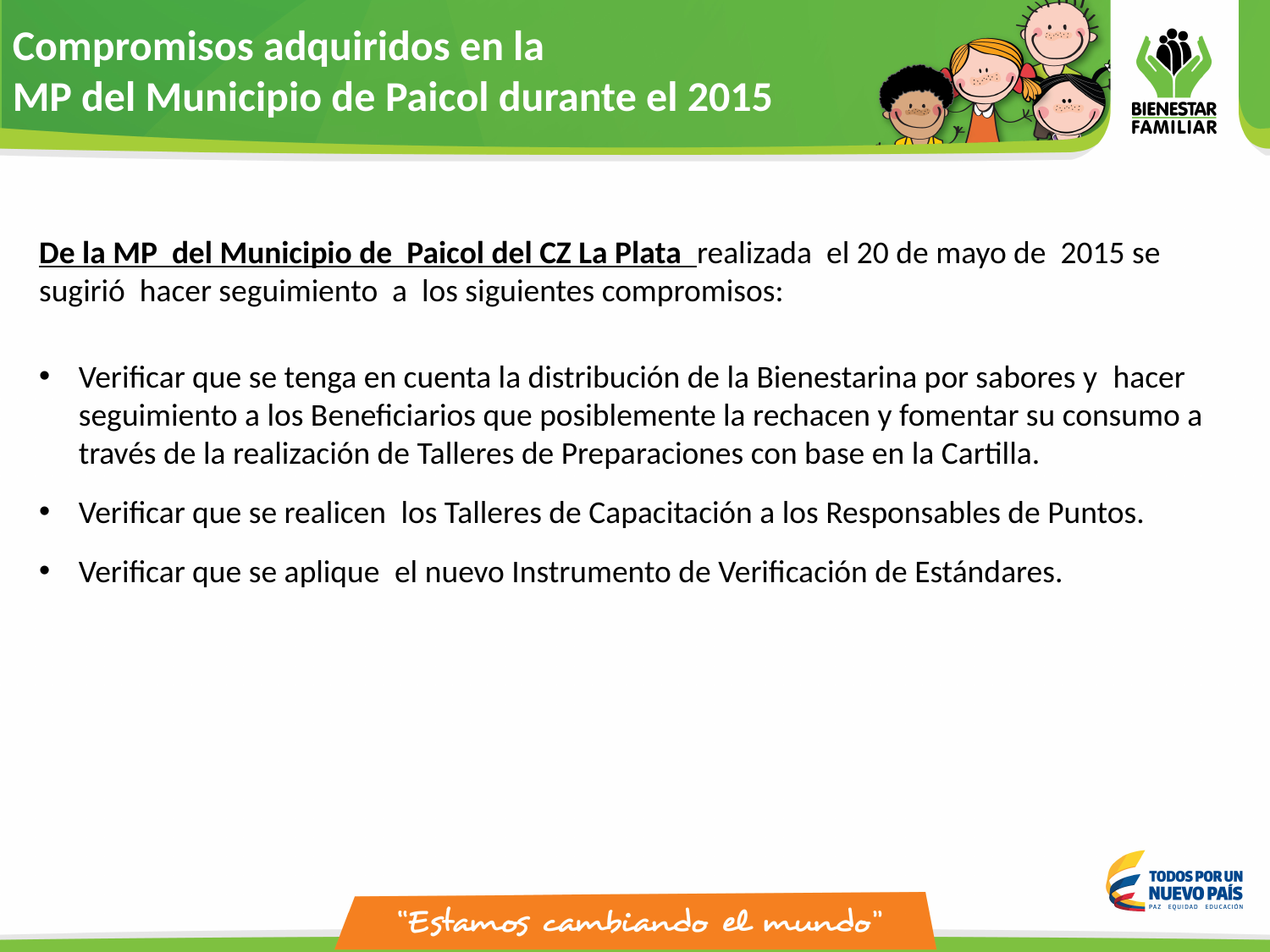

Compromisos adquiridos en la
MP del Municipio de Paicol durante el 2015
De la MP  del Municipio de  Paicol del CZ La Plata  realizada  el 20 de mayo de  2015 se sugirió  hacer seguimiento  a  los siguientes compromisos:

Verificar que se tenga en cuenta la distribución de la Bienestarina por sabores y  hacer seguimiento a los Beneficiarios que posiblemente la rechacen y fomentar su consumo a través de la realización de Talleres de Preparaciones con base en la Cartilla.
Verificar que se realicen  los Talleres de Capacitación a los Responsables de Puntos.
Verificar que se aplique  el nuevo Instrumento de Verificación de Estándares.